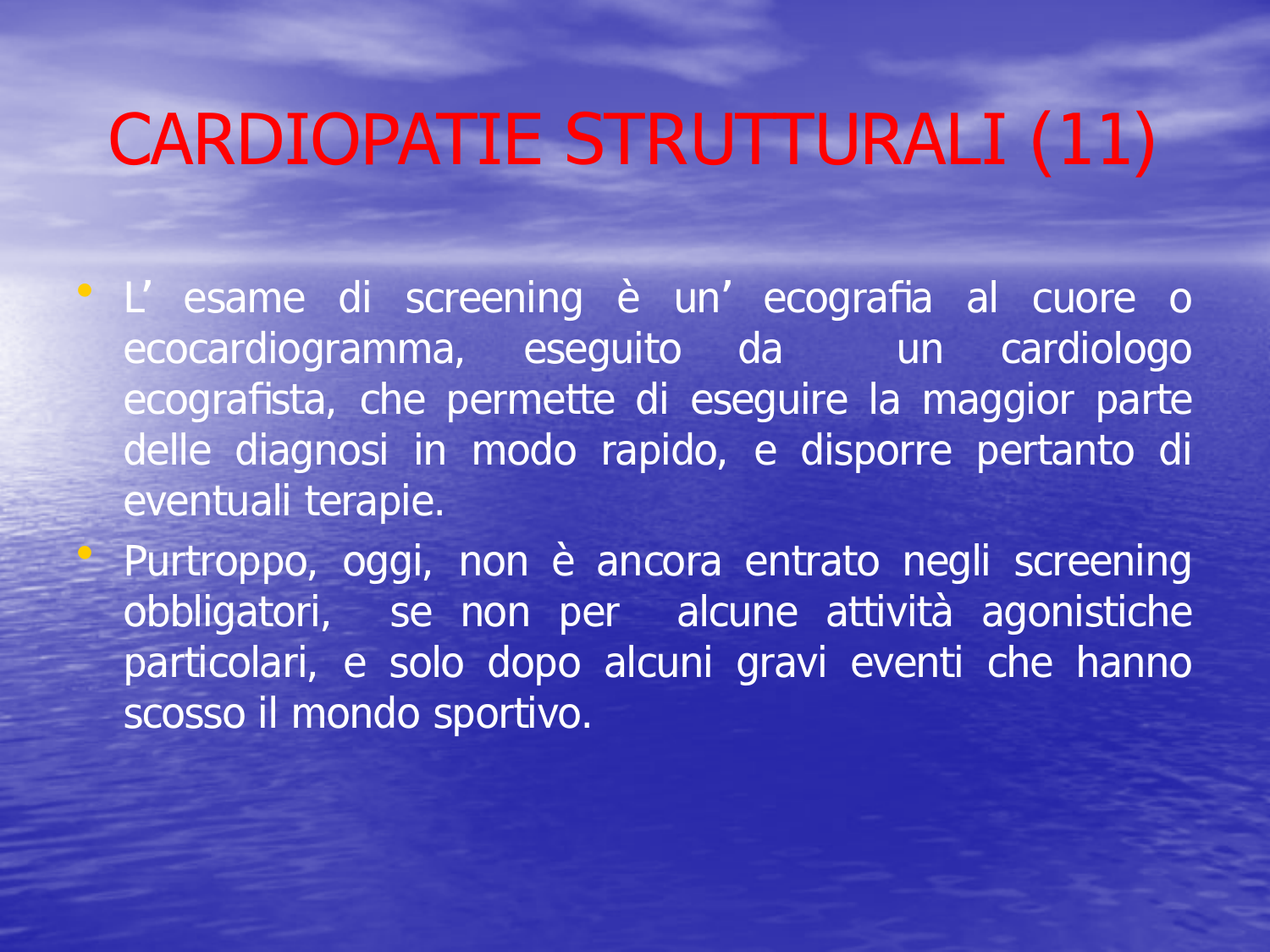

# CARDIOPATIE STRUTTURALI (11)
L’ esame di screening è un’ ecografia al cuore o ecocardiogramma, eseguito da  un cardiologo ecografista, che permette di eseguire la maggior parte delle diagnosi in modo rapido, e disporre pertanto di eventuali terapie.
Purtroppo, oggi, non è ancora entrato negli screening obbligatori,  se non per  alcune attività agonistiche particolari, e solo dopo alcuni gravi eventi che hanno scosso il mondo sportivo.